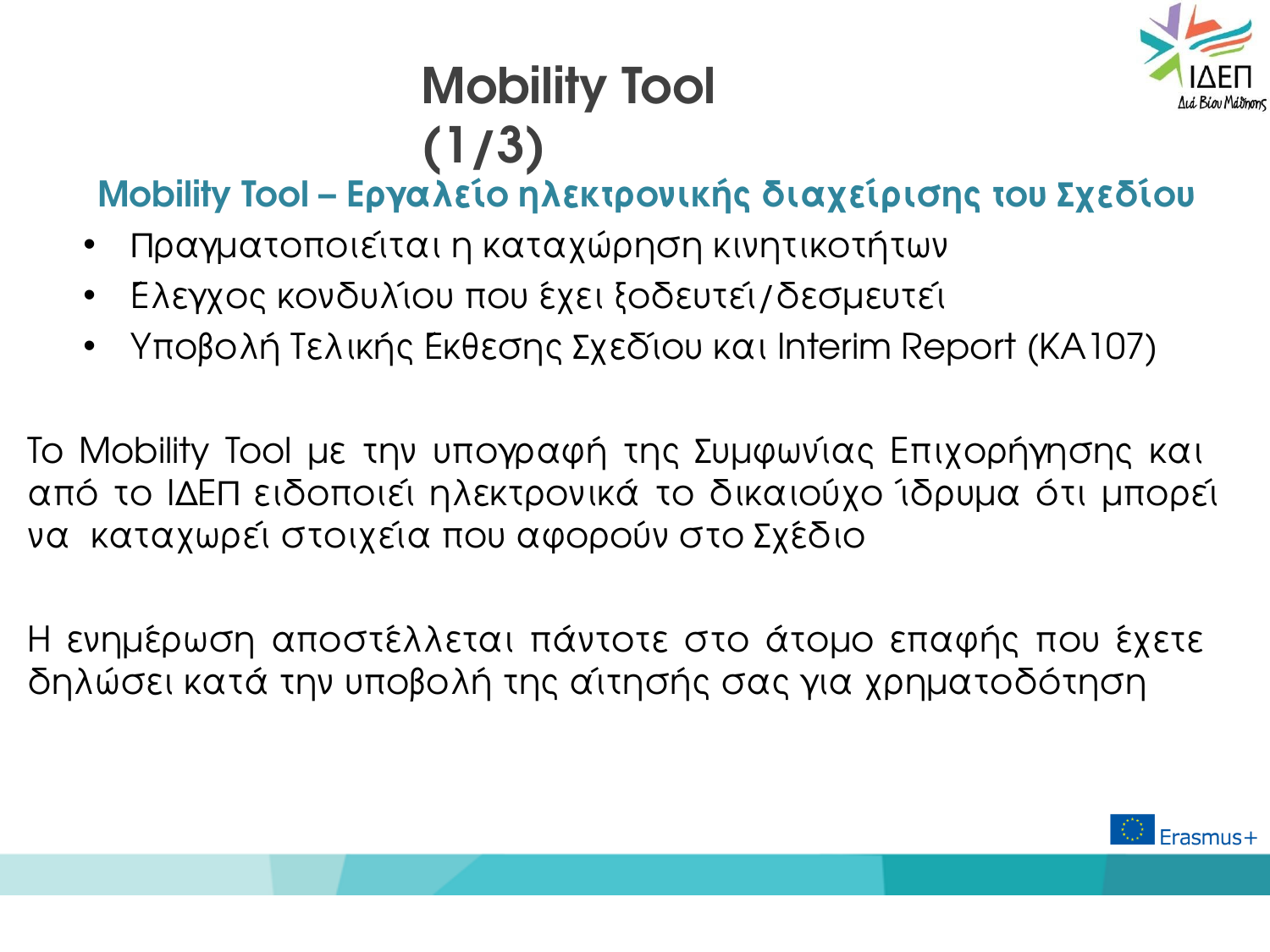

# Mobility Tool (1/3)
Mobility Tool – Εργαλείο ηλεκτρονικής διαχείρισης του Σχεδίου
Πραγματοποιείται η καταχώρηση κινητικοτήτων
Έλεγχος κονδυλίου που έχει ξοδευτεί/δεσμευτεί
Υποβολή Τελικής Έκθεσης Σχεδίου και Interim Report (KA107)

To Mobility Tool με την υπογραφή της Συμφωνίας Επιχορήγησης και  από το ΙΔΕΠ ειδοποιεί ηλεκτρονικά το δικαιούχο ίδρυμα ότι μπορεί να  καταχωρεί στοιχεία που αφορούν στο Σχέδιο

Η ενημέρωση αποστέλλεται πάντοτε στο άτομο επαφής που έχετε  δηλώσει κατά την υποβολή της αίτησής σας για χρηματοδότηση